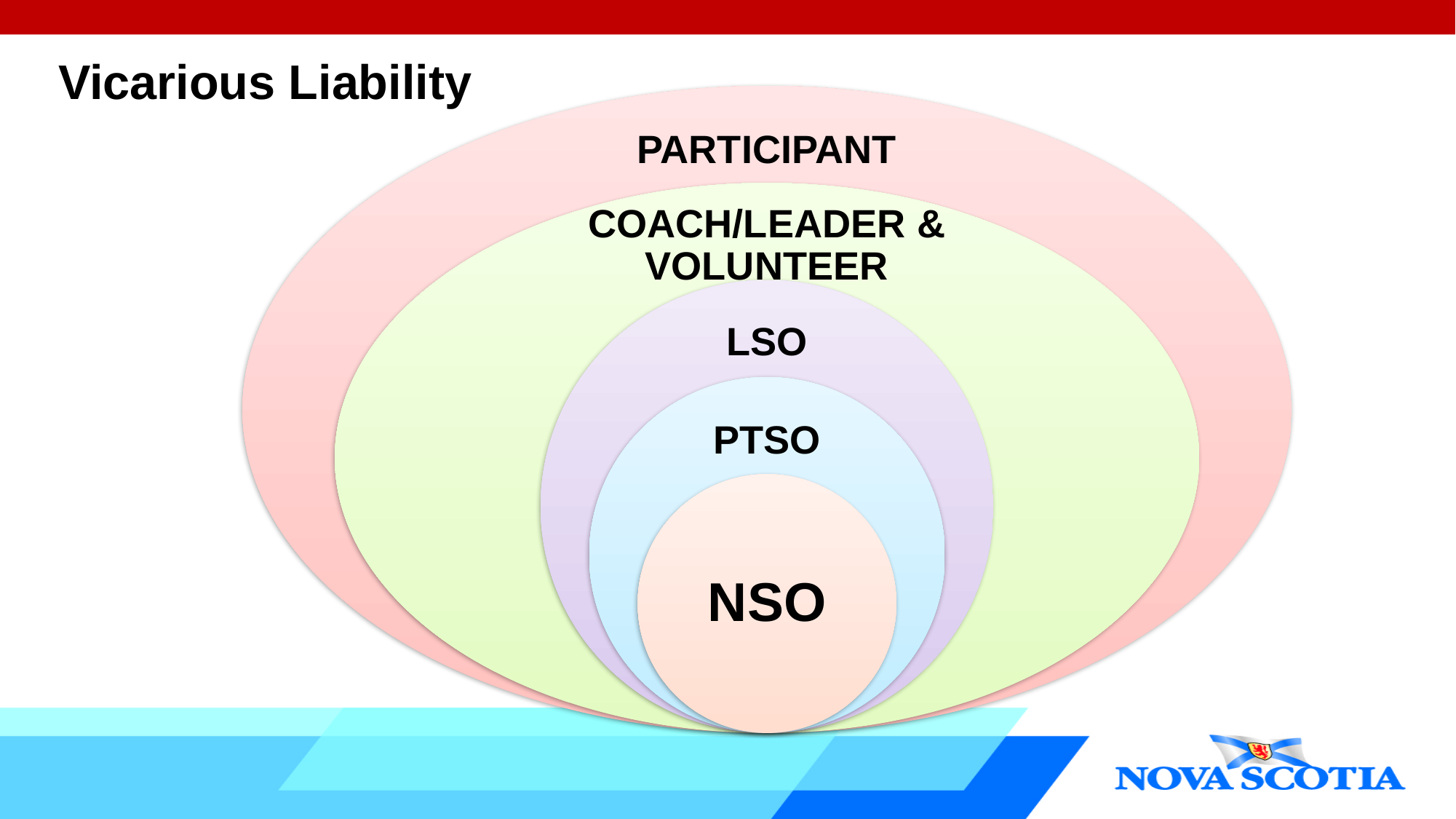

Vicarious Liability
PARTICIPANT
COACH/LEADER & VOLUNTEER
LSO
PTSO
NSO